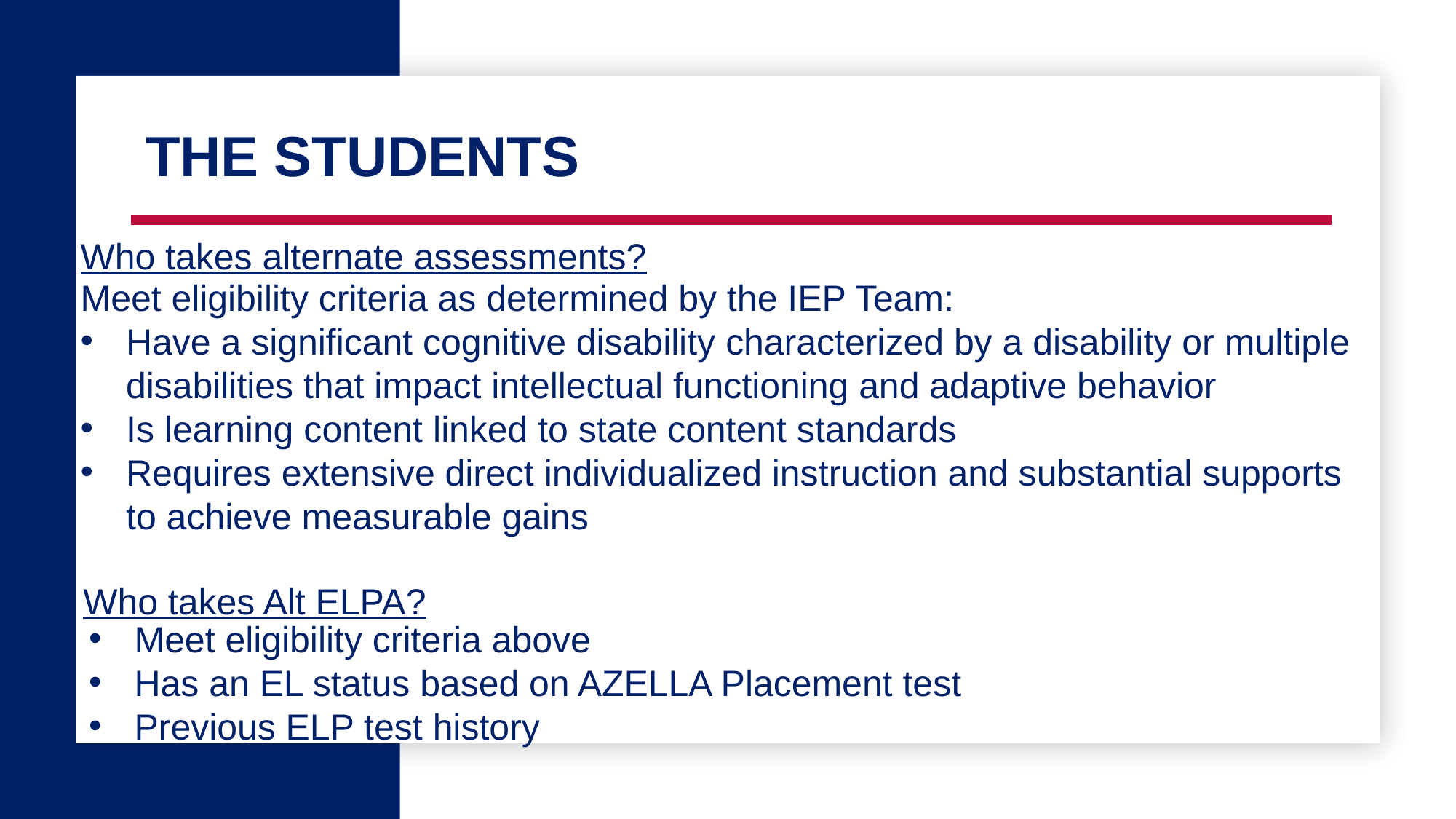

# The Students
Who takes alternate assessments?

Meet eligibility criteria as determined by the IEP Team:
Have a significant cognitive disability characterized by a disability or multiple disabilities that impact intellectual functioning and adaptive behavior
Is learning content linked to state content standards
Requires extensive direct individualized instruction and substantial supports to achieve measurable gains
Who takes Alt ELPA?

Meet eligibility criteria above
Has an EL status based on AZELLA Placement test
Previous ELP test history